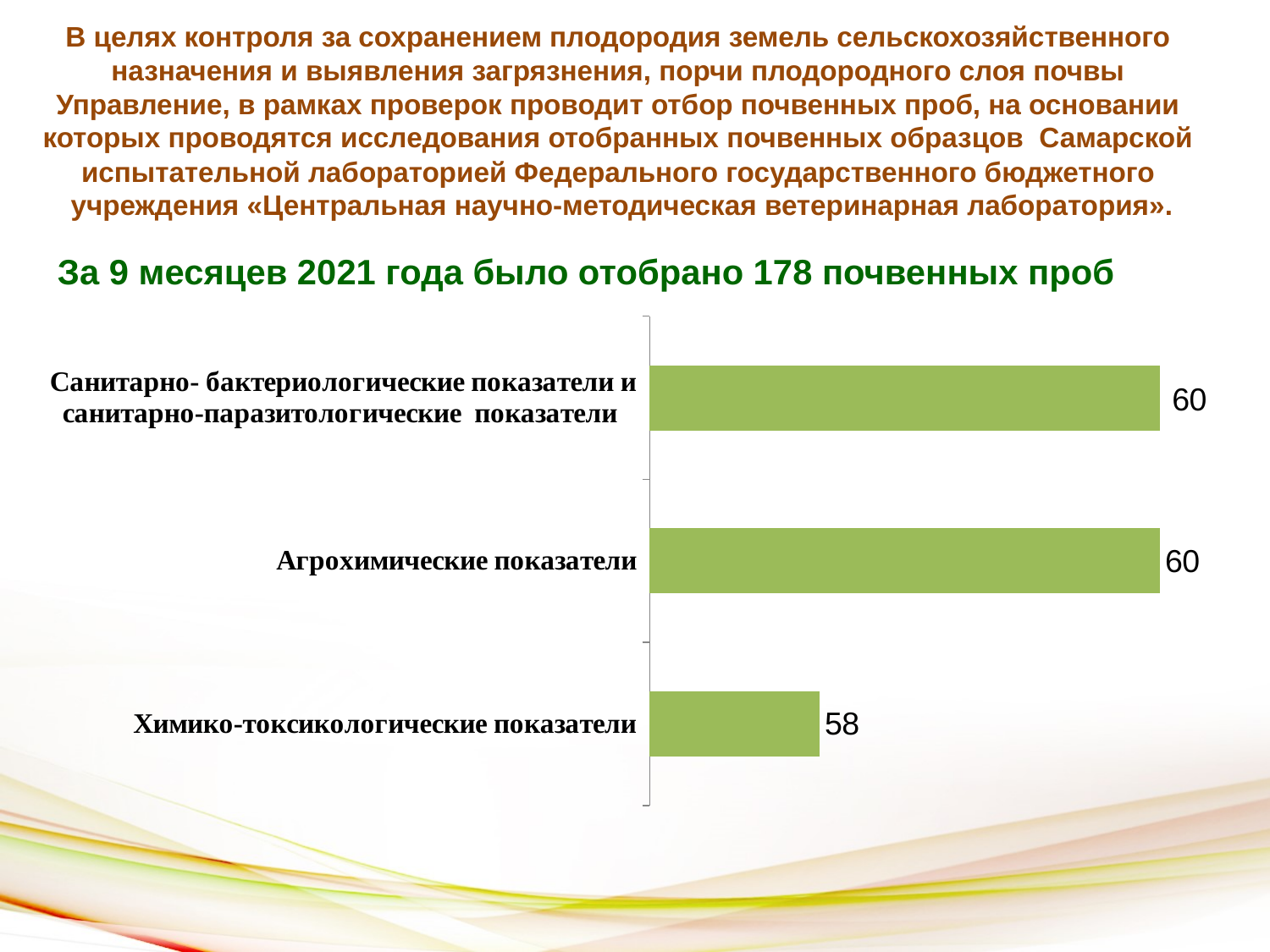

# В целях контроля за сохранением плодородия земель сельскохозяйственного назначения и выявления загрязнения, порчи плодородного слоя почвы Управление, в рамках проверок проводит отбор почвенных проб, на основании которых проводятся исследования отобранных почвенных образцов  Самарской испытательной лабораторией Федерального государственного бюджетного учреждения «Центральная научно-методическая ветеринарная лаборатория».
За 9 месяцев 2021 года было отобрано 178 почвенных проб

### Chart

| Category | Ряд 1 |
|---|---|
| Химико-токсикологические показатели | 58.0 |
| Агрохимические показатели | 60.0 |
| Санитарно- бактериологические показатели и санитарно-паразитологические  показатели  | 60.0 |